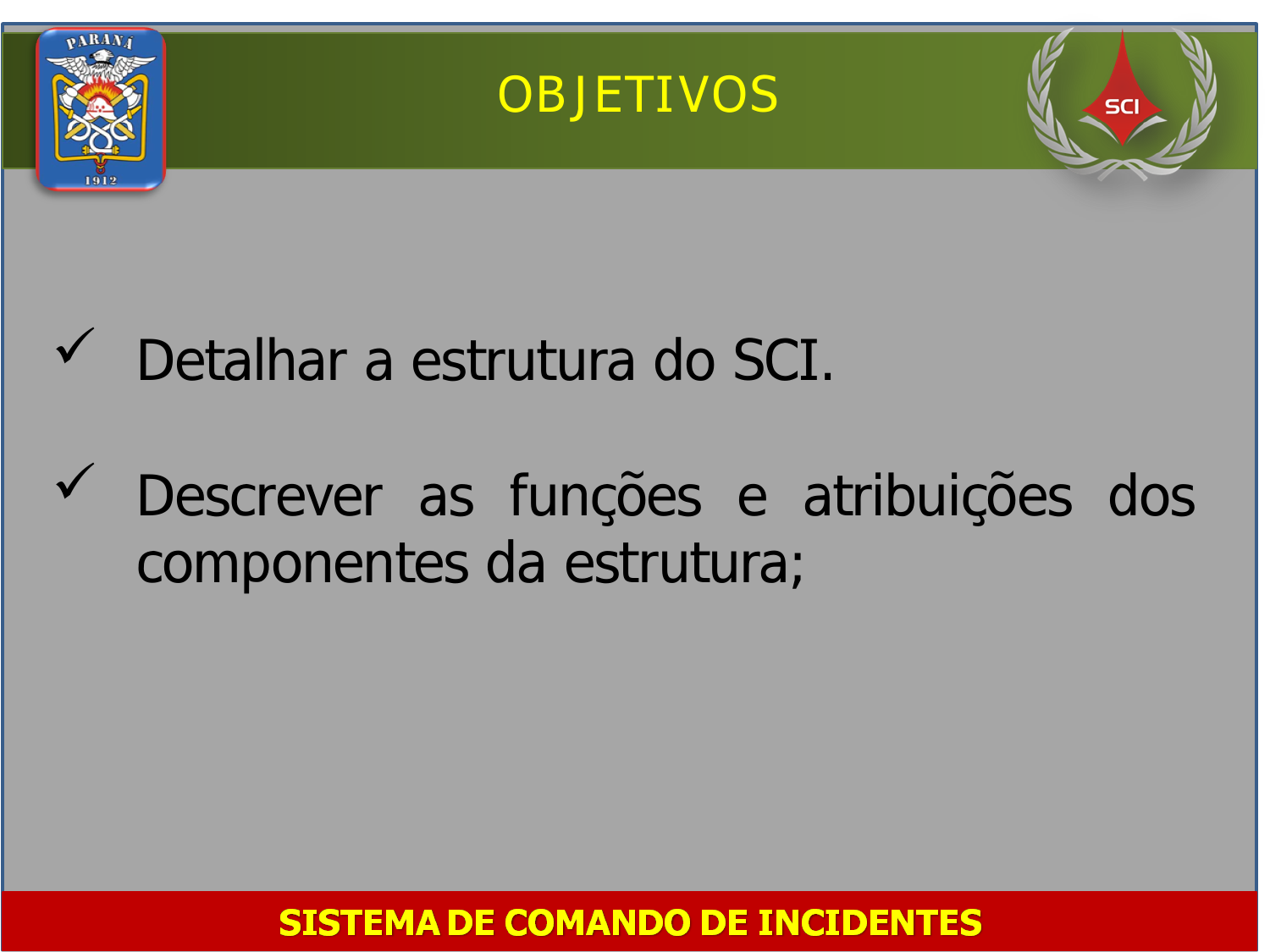

OBJETIVOS
Detalhar a estrutura do SCI.

Descrever as funções e atribuições dos componentes da estrutura;